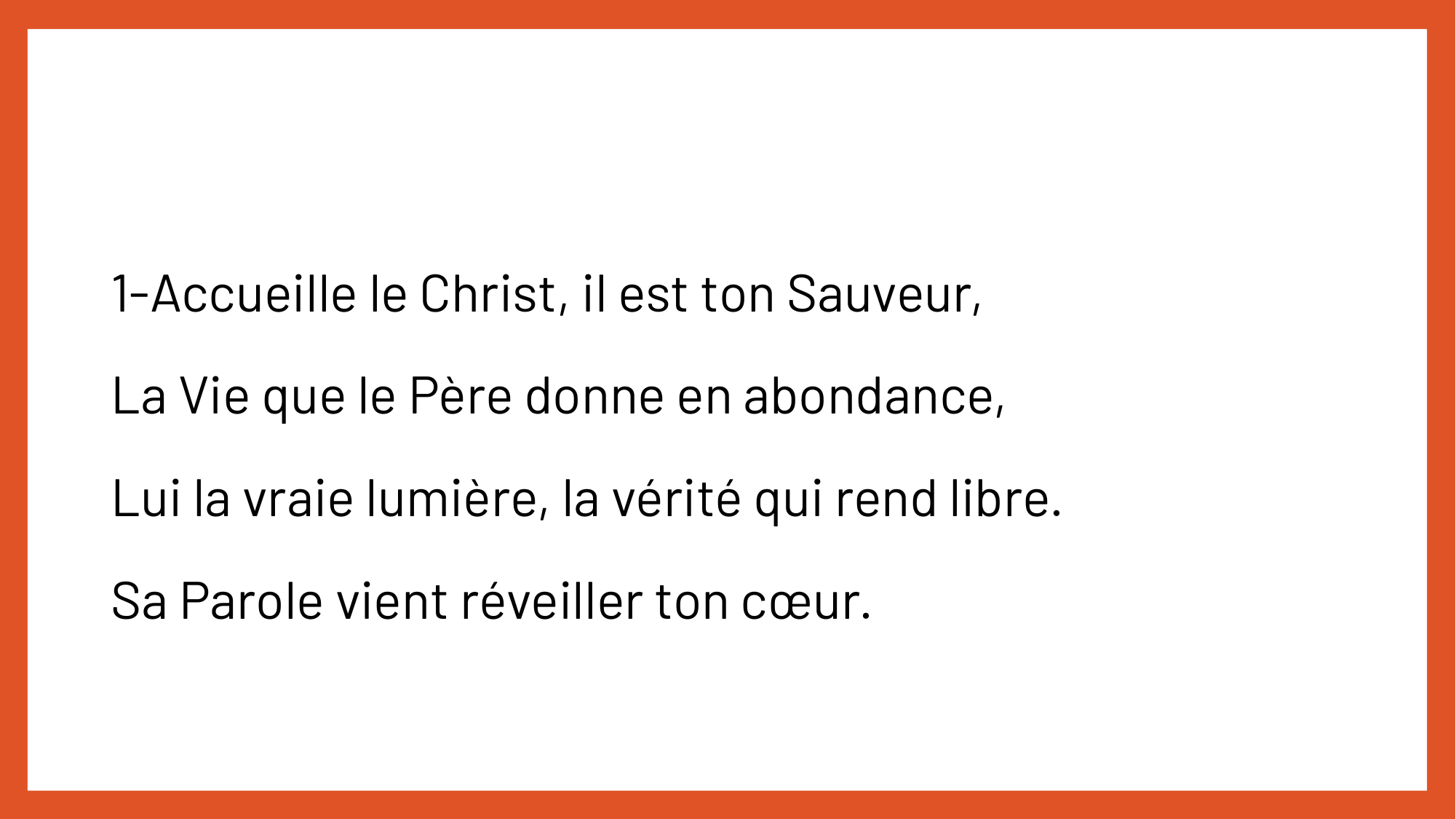

1-Accueille le Christ, il est ton Sauveur,
La Vie que le Père donne en abondance,
Lui la vraie lumière, la vérité qui rend libre.
Sa Parole vient réveiller ton cœur.